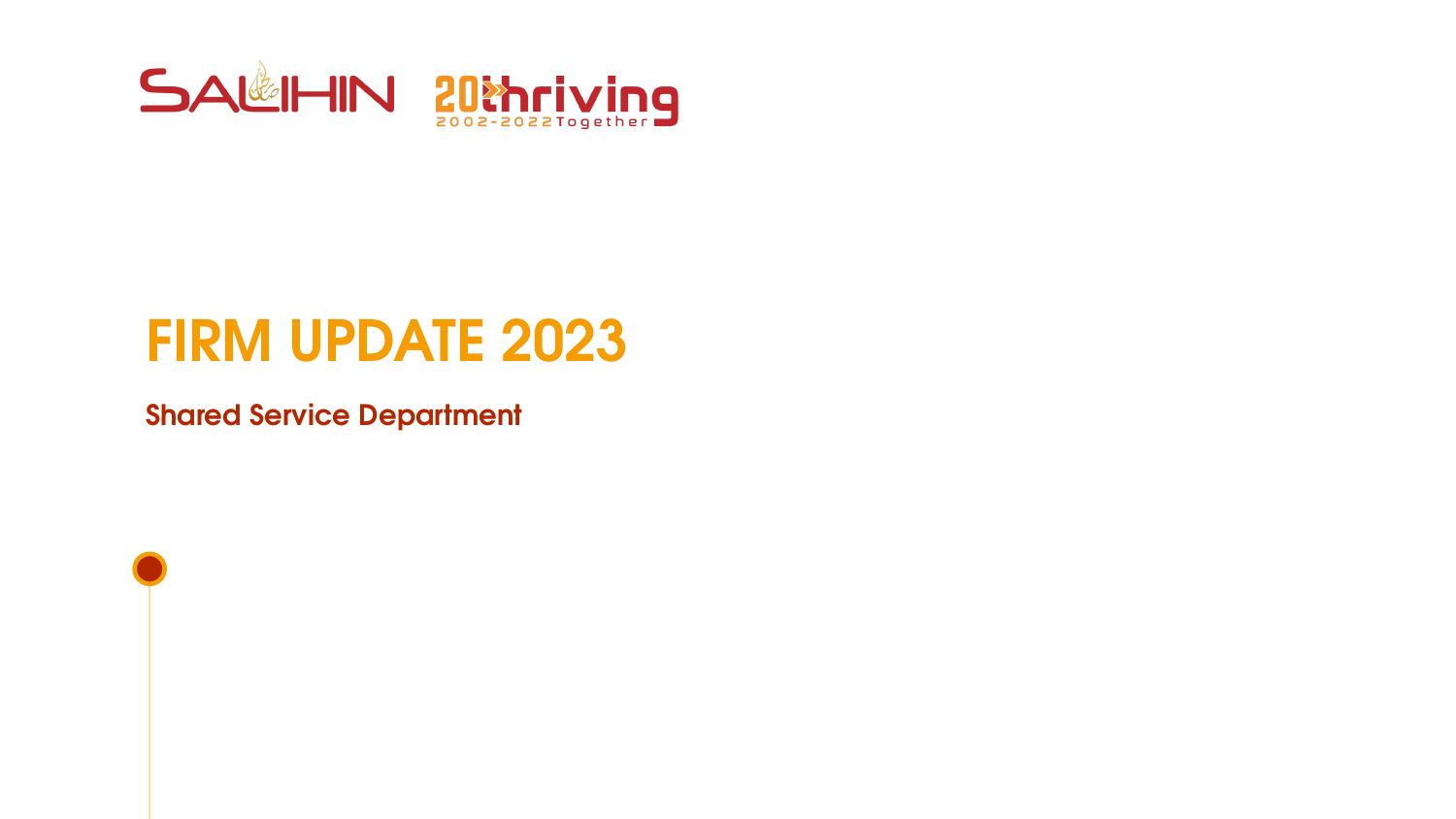

# FIRM UPDATE 2023 Shared Service Department